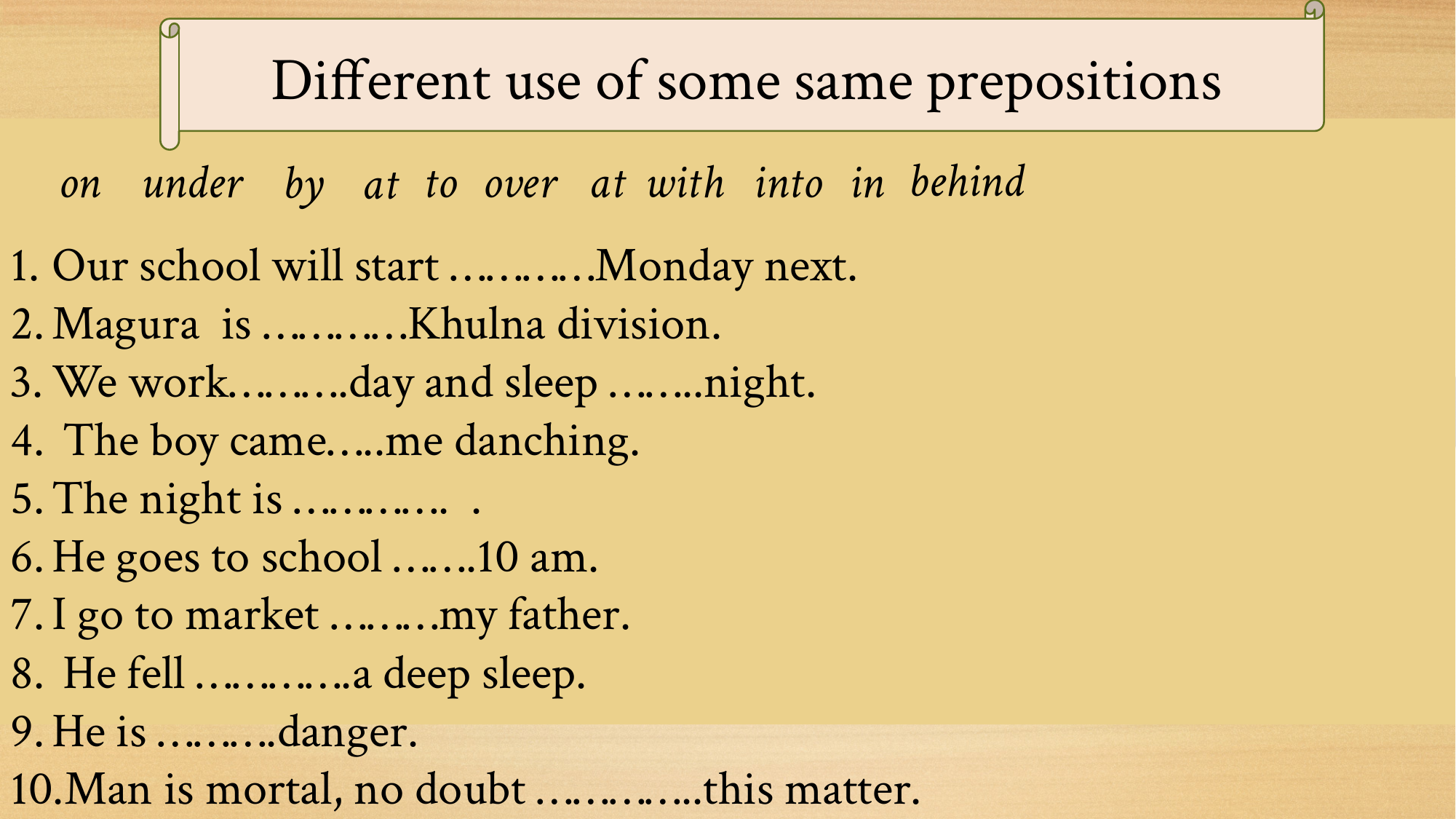

Different use of some same prepositions

behind
in
into
with
at
under
to
over
on
by
at
Our school will start …………Monday next.
Magura  is …………Khulna division.
We work……….day and sleep ……..night.
 The boy came…..me danching.
The night is ………….  .
He goes to school …….10 am.
I go to market ………my father.
 He fell ………….a deep sleep.
He is ……….danger.
Man is mortal, no doubt …………..this matter.